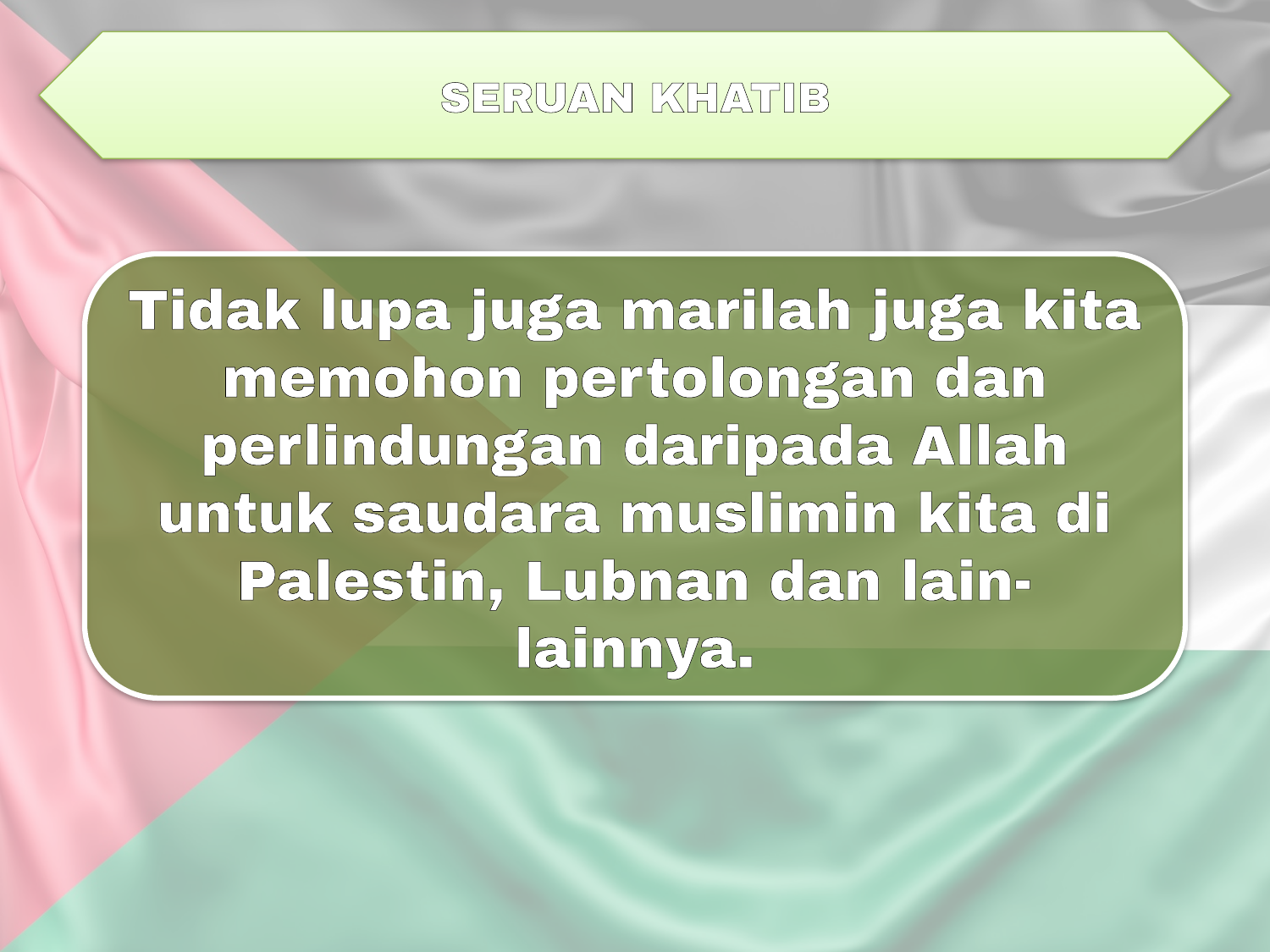

SERUAN KHATIB
Tidak lupa juga marilah juga kita memohon pertolongan dan perlindungan daripada Allah untuk saudara muslimin kita di Palestin, Lubnan dan lain-lainnya.